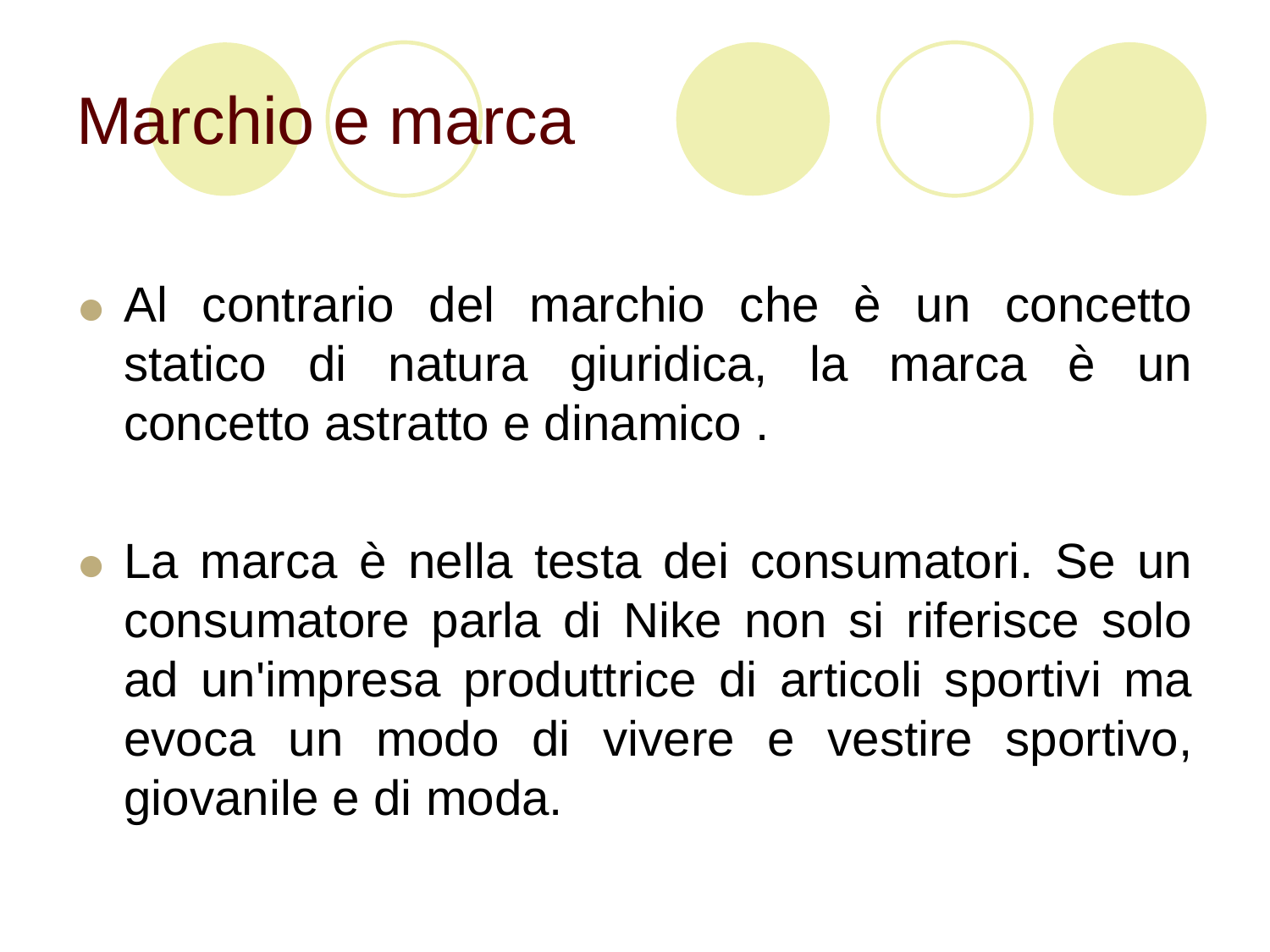

# Marchio e marca
Al contrario del marchio che è un concetto statico di natura giuridica, la marca è un concetto astratto e dinamico .

La marca è nella testa dei consumatori. Se un consumatore parla di Nike non si riferisce solo ad un'impresa produttrice di articoli sportivi ma evoca un modo di vivere e vestire sportivo, giovanile e di moda.